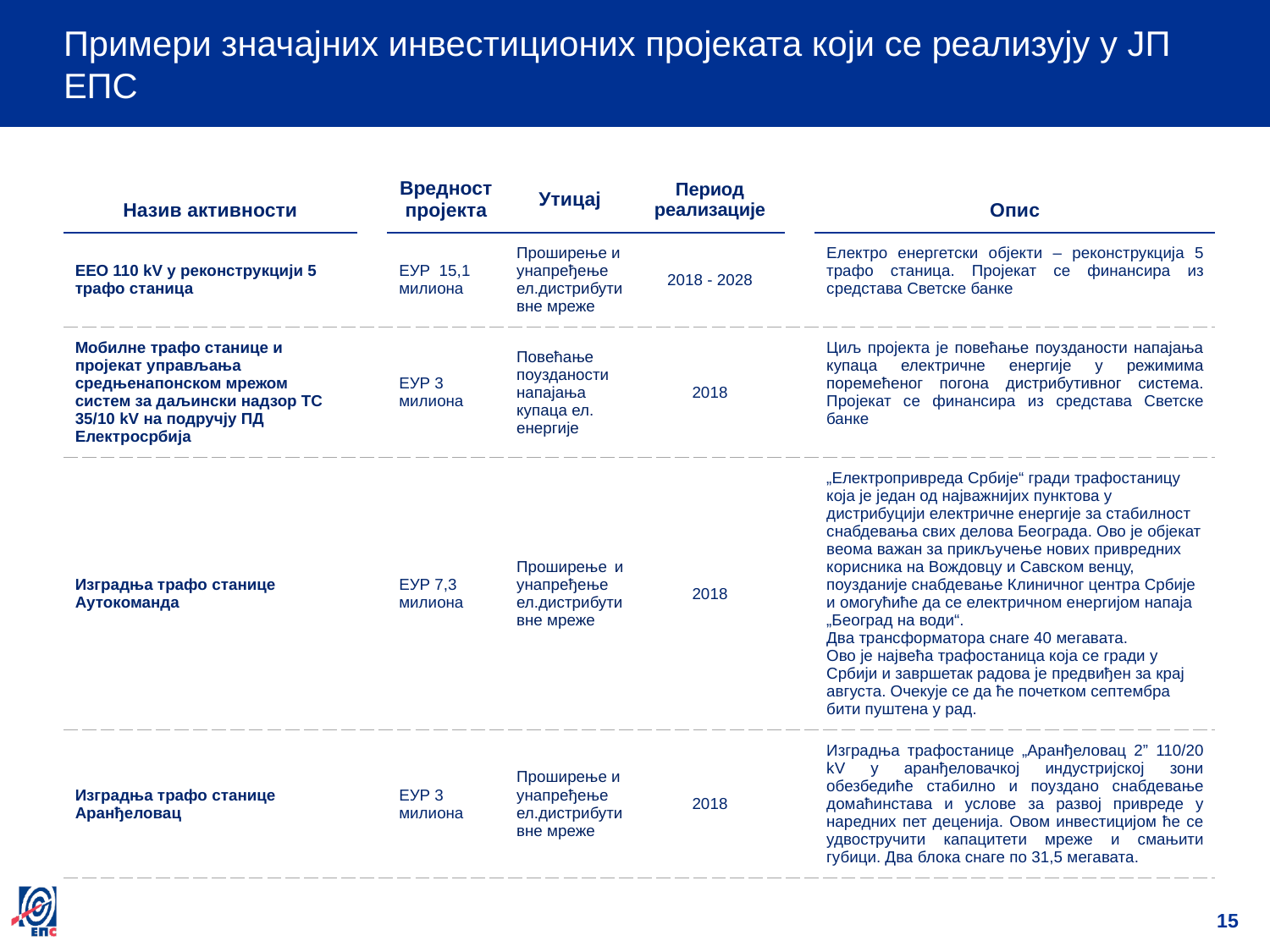

# Примери значајних инвестиционих пројеката који се реализују у ЈП ЕПС
| Назив активности |  | Вредност пројекта | Утицај | Период реализације |  | Опис |
| --- | --- | --- | --- | --- | --- | --- |
| ЕЕО 110 kV у реконструкцији 5 трафо станица |  | ЕУР 15,1 милиона | Проширење и унапређење ел.дистрибутивне мреже | 2018 - 2028 |  | Електро енергетски објекти – реконструкција 5 трафо станица. Пројекат се финансира из средстава Светске банке |
| Мобилне трафо станице и пројекат управљања средњенапонском мрежом систем за даљински надзор ТС 35/10 kV на подручју ПД Електросрбија |  | ЕУР 3 милиона | Повећање поузданости напајања купаца ел. енергије | 2018 |  | Циљ пројекта је повећање поузданости напајања купаца електричне енергије у режимима поремећеног погона дистрибутивног система. Пројекат се финансира из средстава Светске банке |
| Изградња трафо станице Аутокоманда |  | ЕУР 7,3 милиона | Проширење и унапређење ел.дистрибутивне мреже | 2018 |  | „Електропривреда Србије“ гради трафостаницу која је један од најважнијих пунктова у дистрибуцији електричне енергије за стабилност снабдевања свих делова Београда. Ово је објекат веома важан за прикључење нових привредних корисника на Вождовцу и Савском венцу, поузданије снабдевање Клиничног центра Србије и омогућиће да се електричном енергијом напаја „Београд на води“. Два трансформатора снаге 40 мегавата. Ово је највећа трафостаница која се гради у Србији и завршетак радова је предвиђен за крај августа. Очекује се да ће почетком септембра бити пуштена у рад. |
| Изградња трафо станице Аранђеловац |  | ЕУР 3 милиона | Проширење и унапређење ел.дистрибутивне мреже | 2018 |  | Изградња трафостанице „Аранђеловац 2” 110/20 kV у аранђеловачкој индустријској зони обезбедиће стабилно и поуздано снабдевање домаћинстава и услове за развој привреде у наредних пет деценија. Овом инвестицијом ће се удвостручити капацитети мреже и смањити губици. Два блока снаге по 31,5 мегавата. |